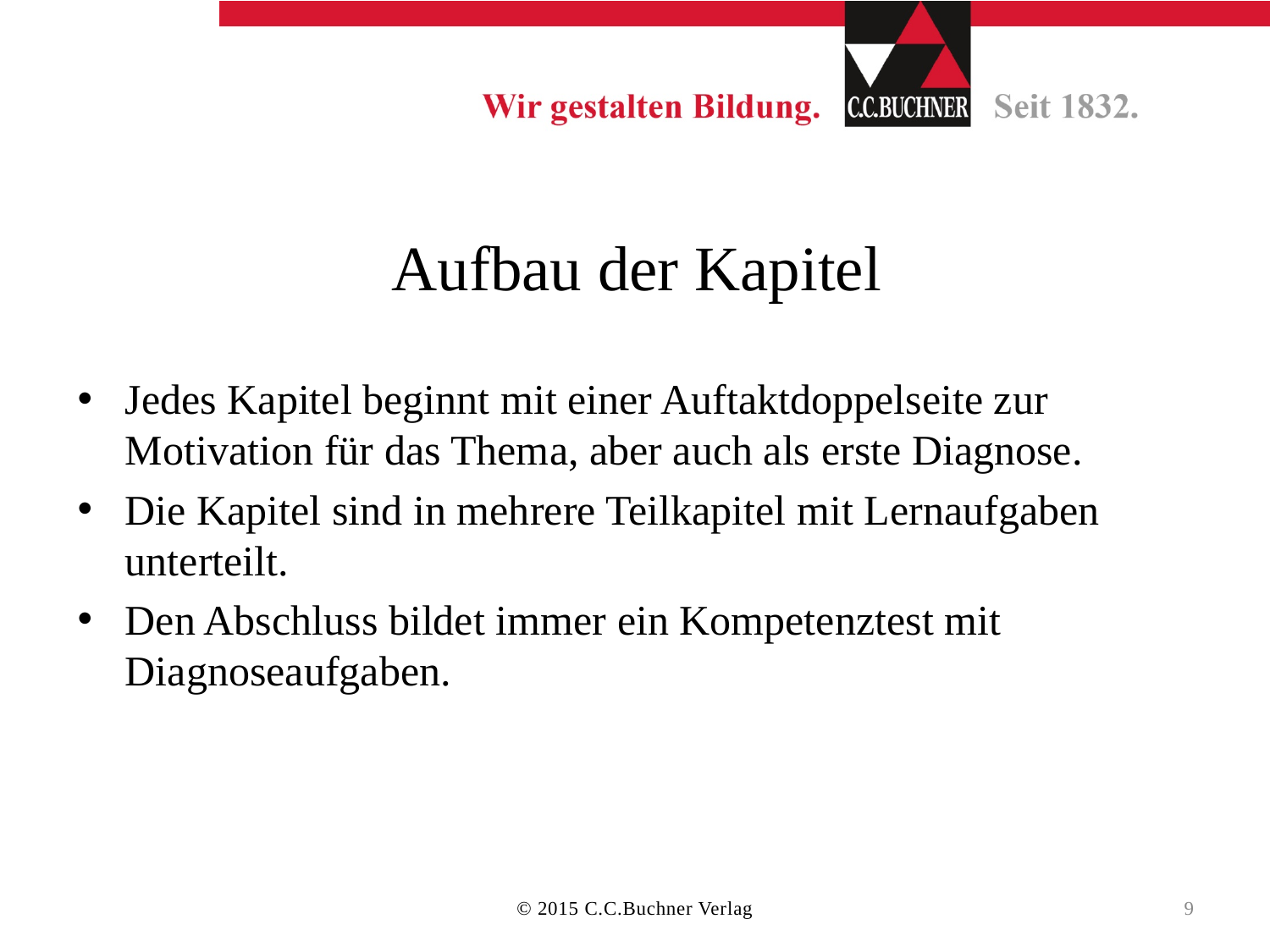

# Aufbau der Kapitel
Jedes Kapitel beginnt mit einer Auftaktdoppelseite zur Motivation für das Thema, aber auch als erste Diagnose.
Die Kapitel sind in mehrere Teilkapitel mit Lernaufgaben unterteilt.
Den Abschluss bildet immer ein Kompetenztest mit Diagnoseaufgaben.

© 2015 C.C.Buchner Verlag
9